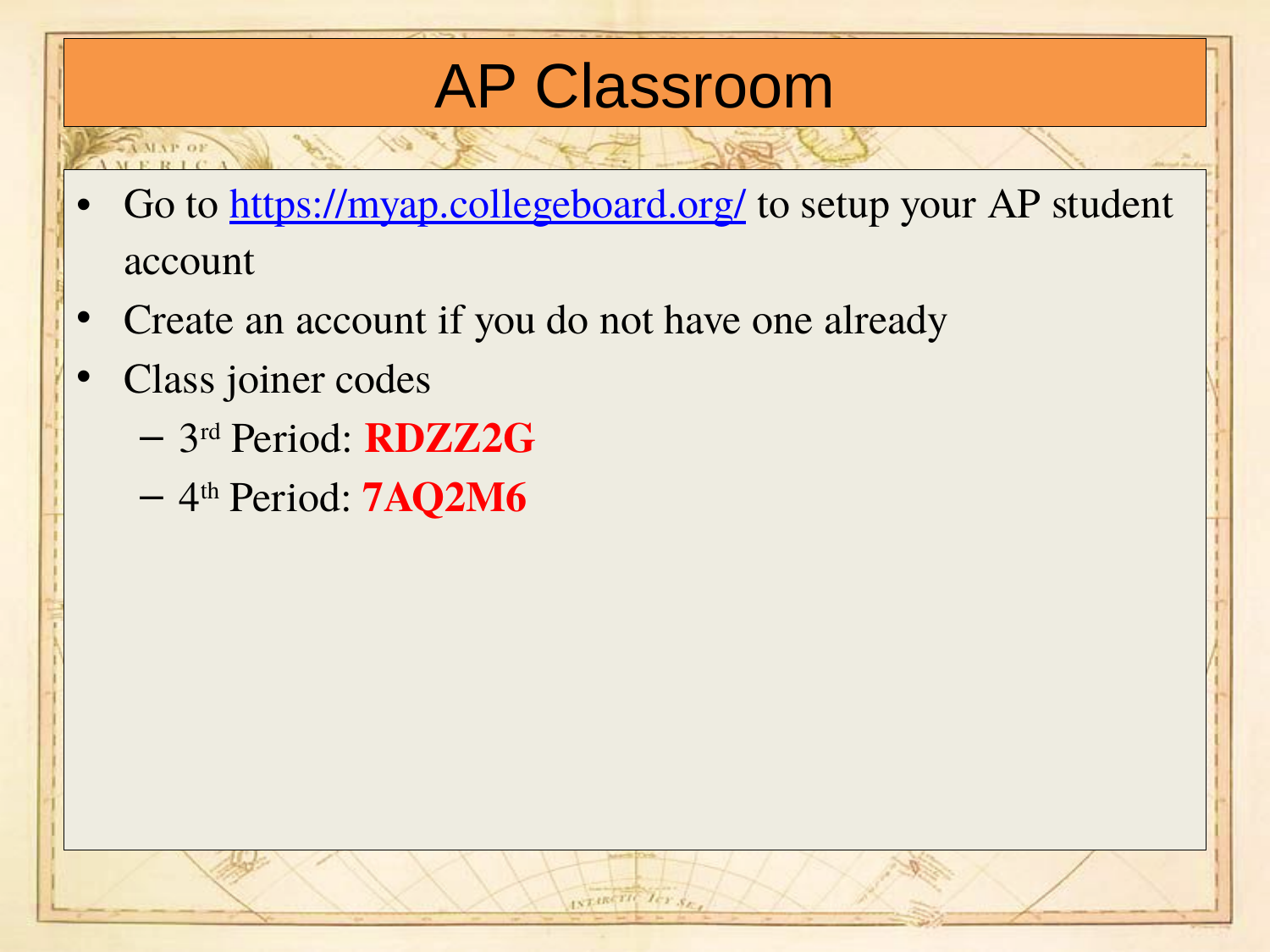

# AP Classroom
Go to https://myap.collegeboard.org/ to setup your AP student account
Create an account if you do not have one already
Class joiner codes
3rd Period: RDZZ2G
4th Period: 7AQ2M6